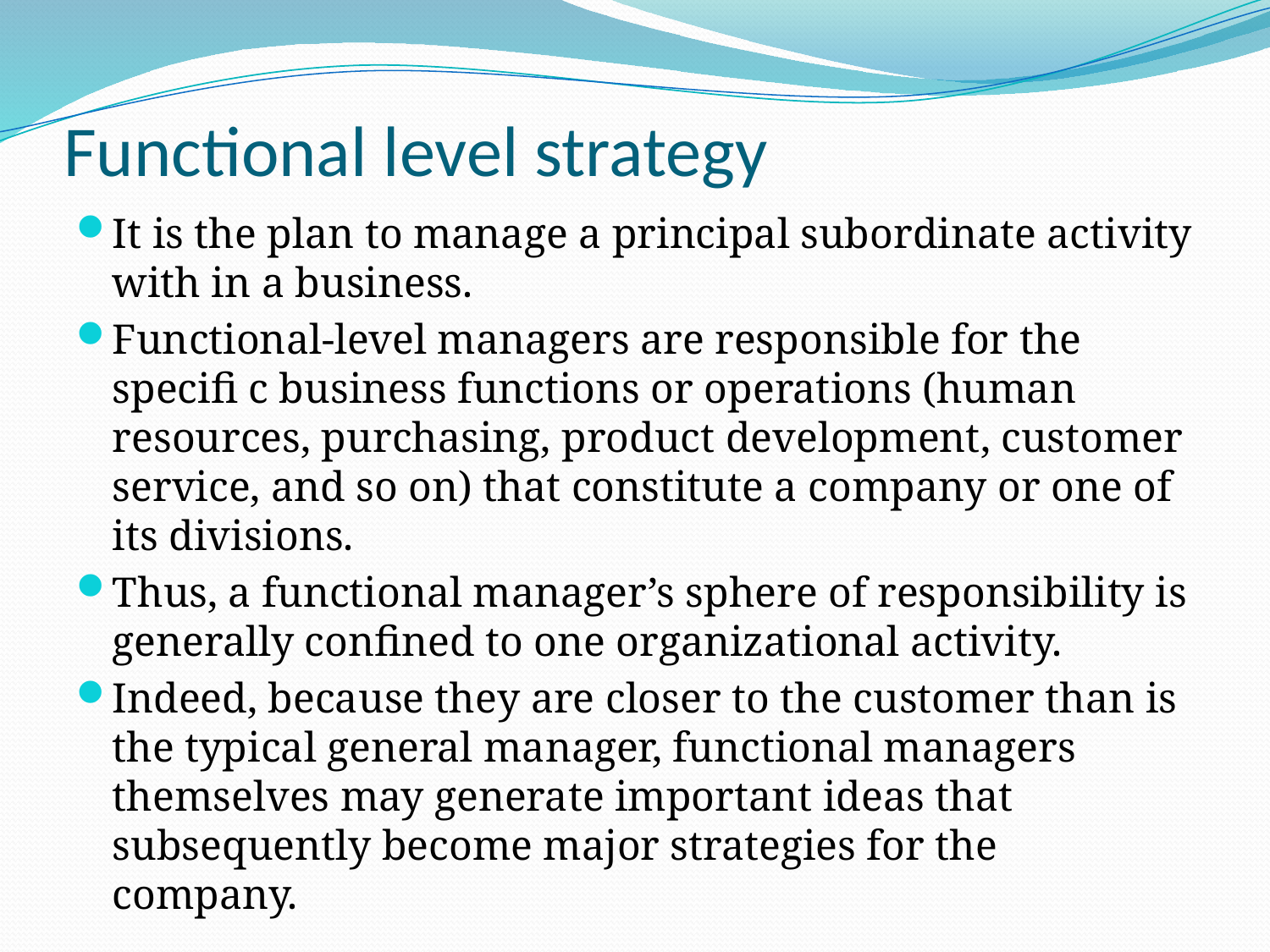

# Functional level strategy
It is the plan to manage a principal subordinate activity with in a business.
Functional-level managers are responsible for the specifi c business functions or operations (human resources, purchasing, product development, customer service, and so on) that constitute a company or one of its divisions.
Thus, a functional manager’s sphere of responsibility is generally confined to one organizational activity.
Indeed, because they are closer to the customer than is the typical general manager, functional managers themselves may generate important ideas that subsequently become major strategies for the company.